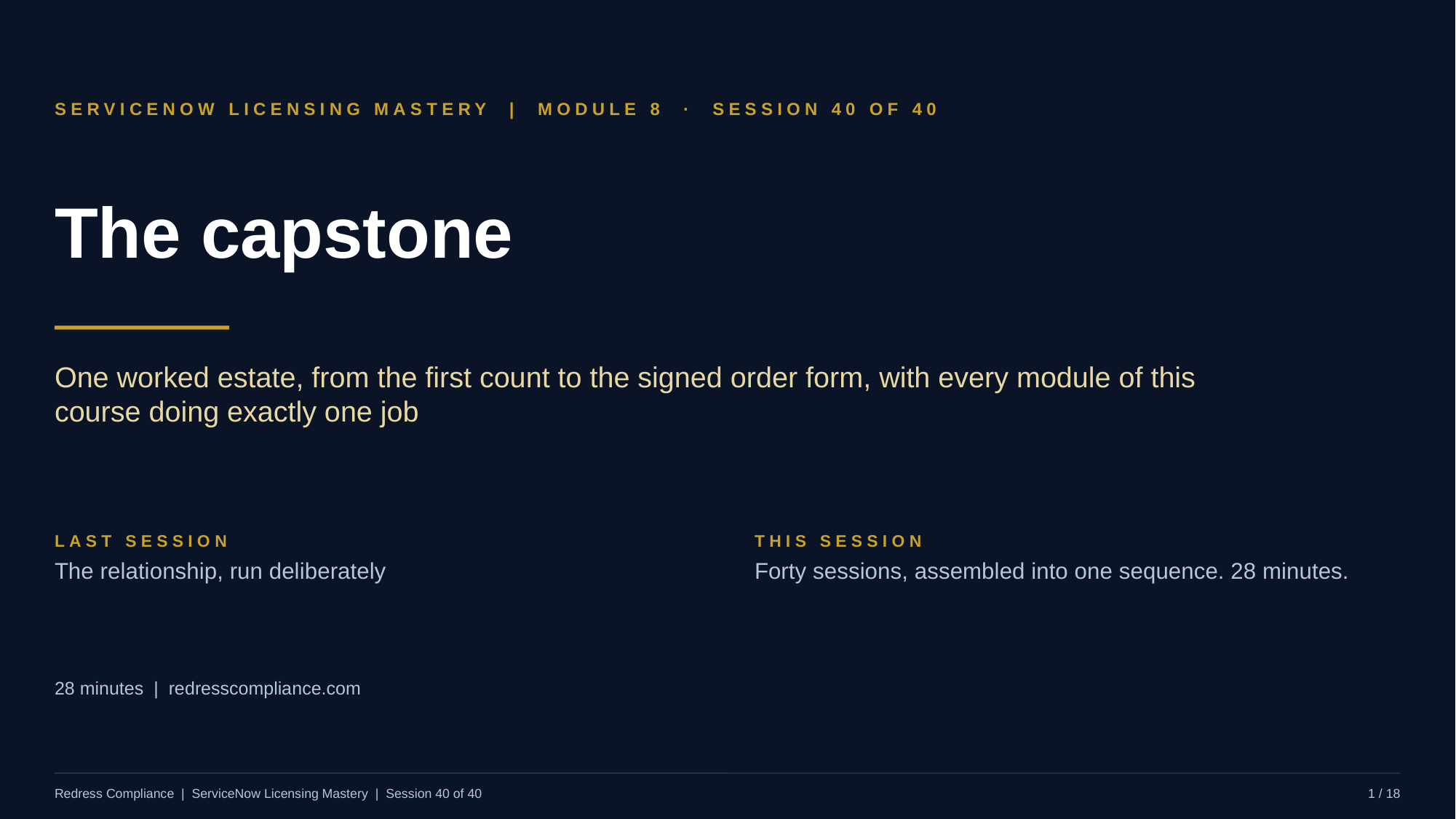

SERVICENOW LICENSING MASTERY  |  MODULE 8  ·  SESSION 40 OF 40
The capstone

One worked estate, from the first count to the signed order form, with every module of this course doing exactly one job
LAST SESSION
The relationship, run deliberately
THIS SESSION
Forty sessions, assembled into one sequence. 28 minutes.
28 minutes  |  redresscompliance.com

Redress Compliance  |  ServiceNow Licensing Mastery  |  Session 40 of 40
1 / 18